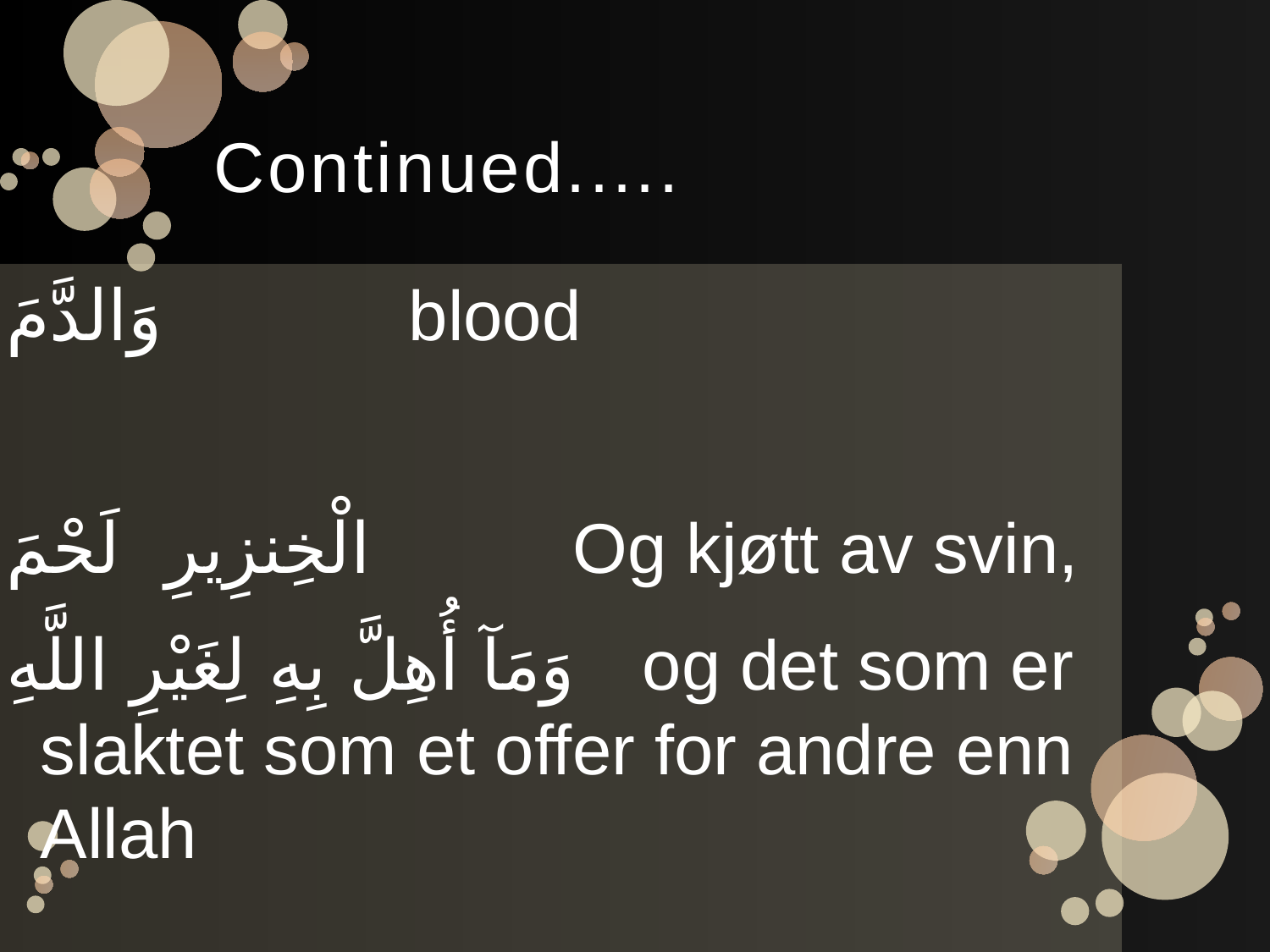

# Continued.....
وَالدَّمَ           blood

الْخِنزِيرِ  لَحْمَ         Og kjøtt av svin,
وَمَآ أُهِلَّ بِهِ لِغَيْرِ اللَّهِ   og det som er slaktet som et offer for andre enn Allah